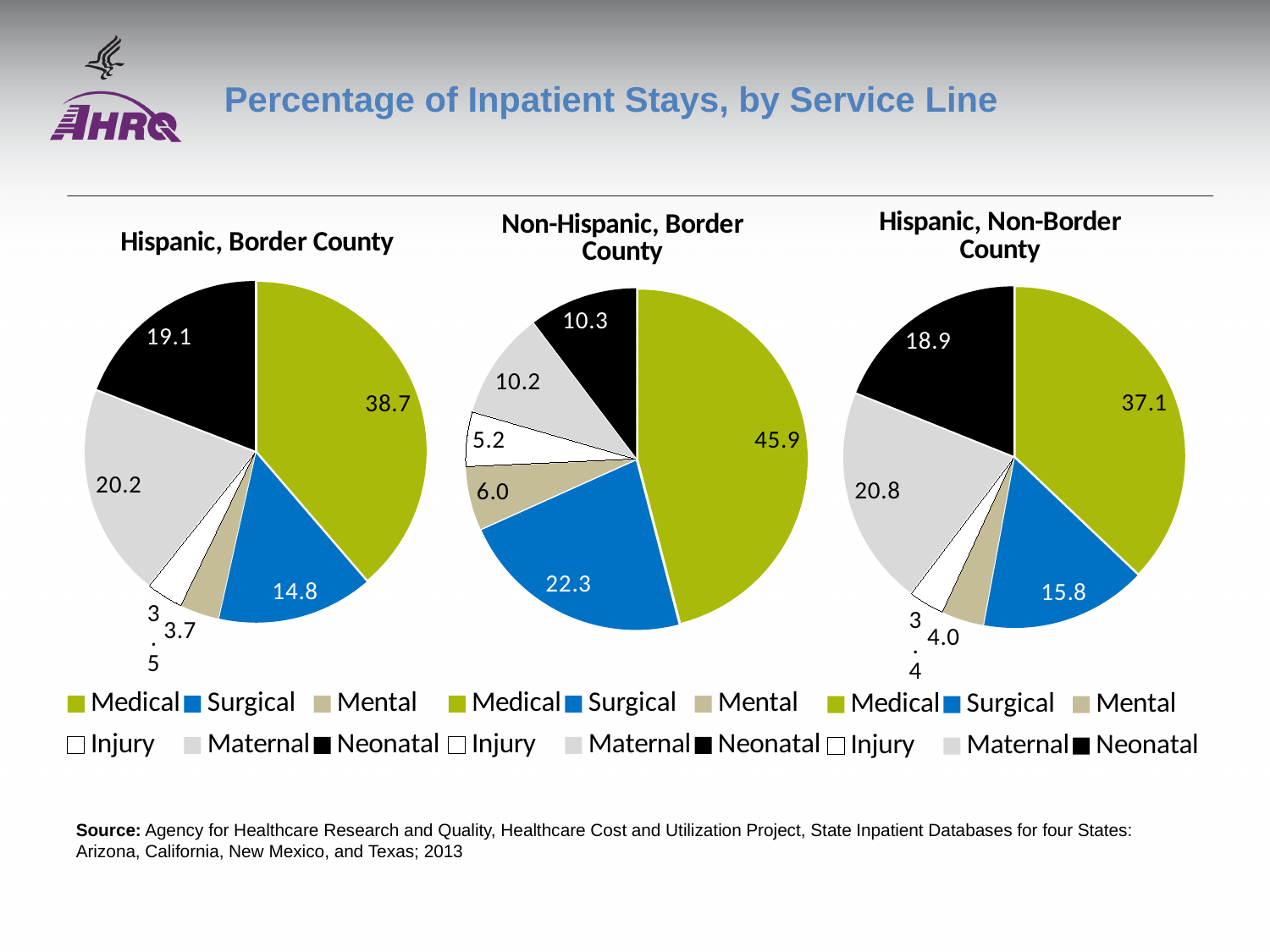

# Percentage of Inpatient Stays, by Service Line

### Chart: Hispanic, Non-Border County

| Category | Column1 |
|---|---|
| Medical | 37.1 |
| Surgical | 15.8 |
| Mental | 4.0 |
| Injury | 3.4 |
| Maternal | 20.8 |
| Neonatal | 18.9 |

### Chart: Hispanic, Border County

| Category | Column1 |
|---|---|
| Medical | 38.7 |
| Surgical | 14.8 |
| Mental | 3.7 |
| Injury | 3.5 |
| Maternal | 20.2 |
| Neonatal | 19.1 |

### Chart: Non-Hispanic, Border County

| Category | Column1 |
|---|---|
| Medical | 45.9 |
| Surgical | 22.3 |
| Mental | 6.0 |
| Injury | 5.2 |
| Maternal | 10.2 |
| Neonatal | 10.3 |
Source: Agency for Healthcare Research and Quality, Healthcare Cost and Utilization Project, State Inpatient Databases for four States: Arizona, California, New Mexico, and Texas; 2013